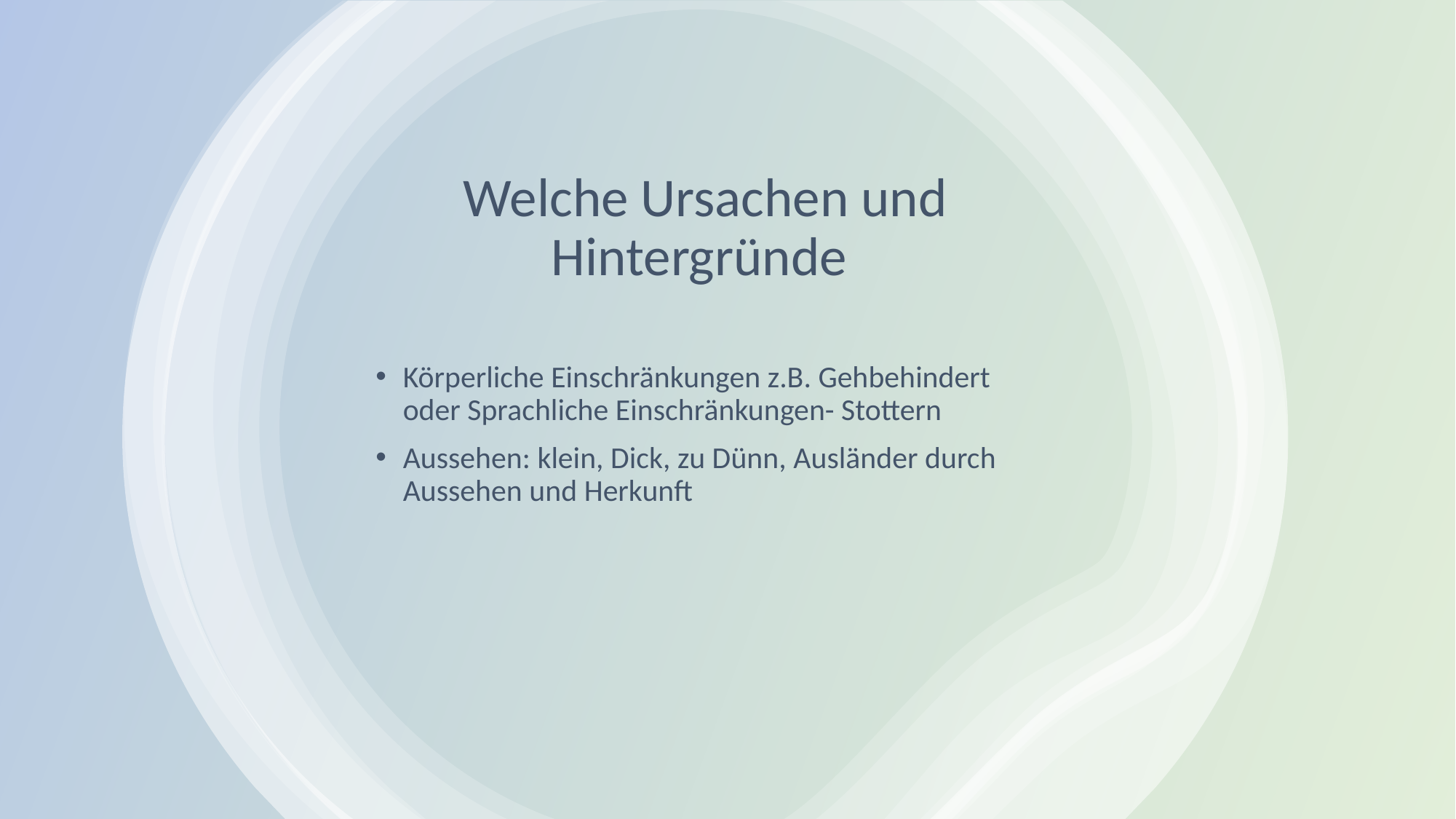

# Welche Ursachen und Hintergründe
Körperliche Einschränkungen z.B. Gehbehindert oder Sprachliche Einschränkungen- Stottern
Aussehen: klein, Dick, zu Dünn, Ausländer durch Aussehen und Herkunft